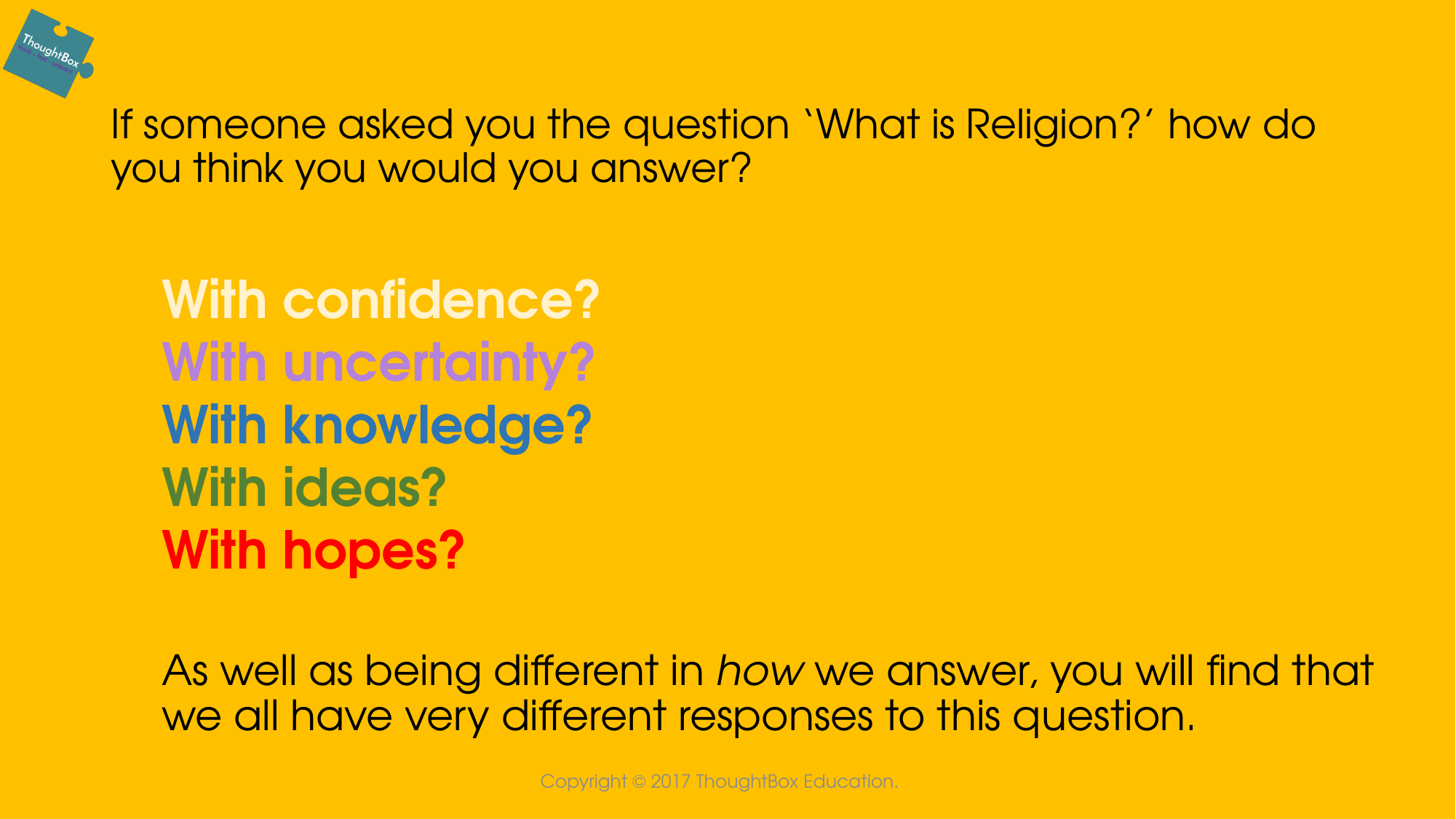

# If someone asked you the question ‘What is Religion?’ how do you think you would you answer?
With confidence?
With uncertainty?
With knowledge?
With ideas?
With hopes?

As well as being different in how we answer, you will find that we all have very different responses to this question.
Copyright © 2017 ThoughtBox Education.